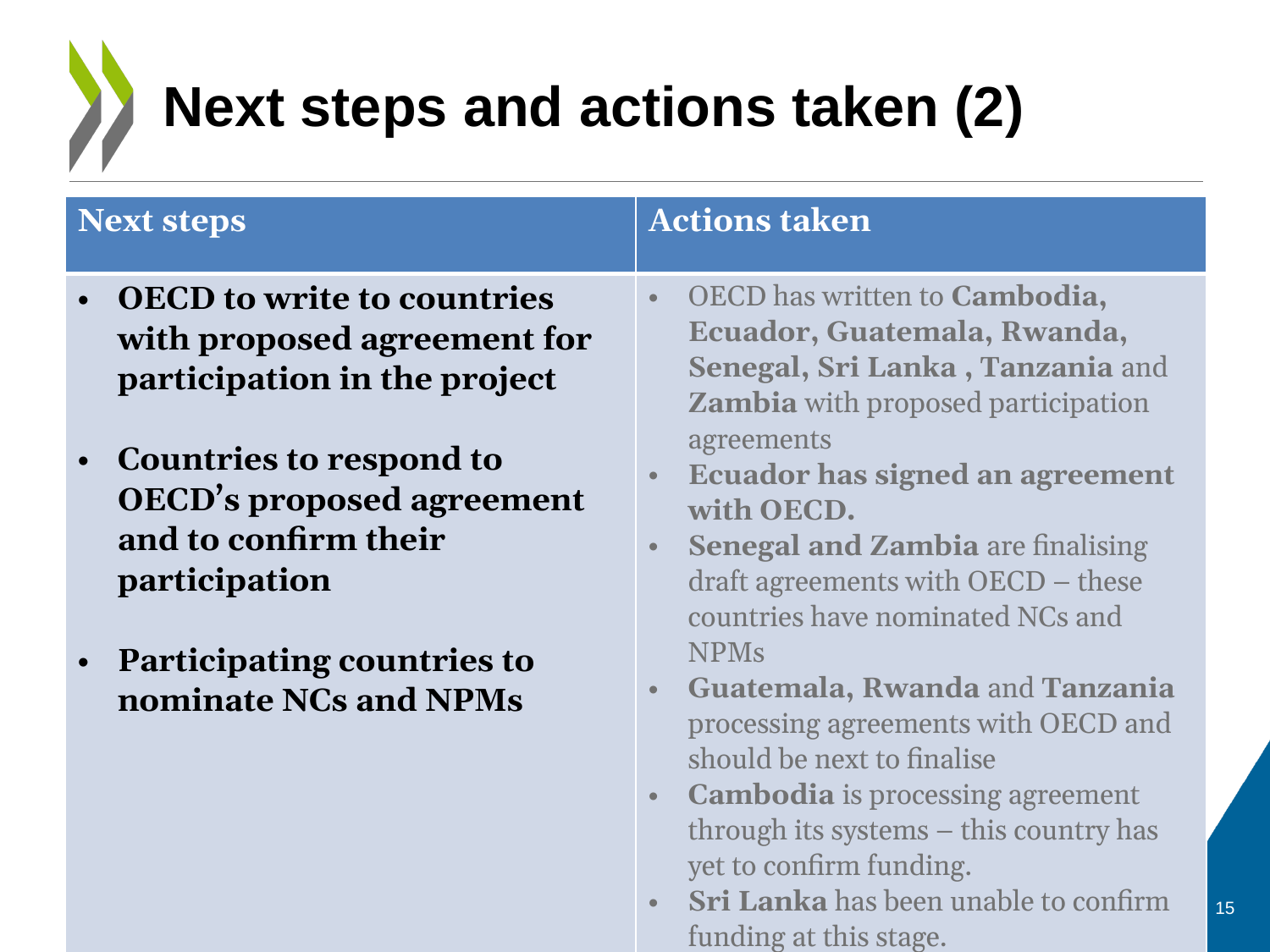

# Next steps and actions taken (2)
| Next steps | Actions taken |
| --- | --- |
| OECD to write to countries with proposed agreement for participation in the project Countries to respond to OECD’s proposed agreement and to confirm their participation Participating countries to nominate NCs and NPMs | OECD has written to Cambodia, Ecuador, Guatemala, Rwanda, Senegal, Sri Lanka , Tanzania and Zambia with proposed participation agreements Ecuador has signed an agreement with OECD. Senegal and Zambia are finalising draft agreements with OECD – these countries have nominated NCs and NPMs Guatemala, Rwanda and Tanzania processing agreements with OECD and should be next to finalise Cambodia is processing agreement through its systems – this country has yet to confirm funding. Sri Lanka has been unable to confirm funding at this stage. |
15